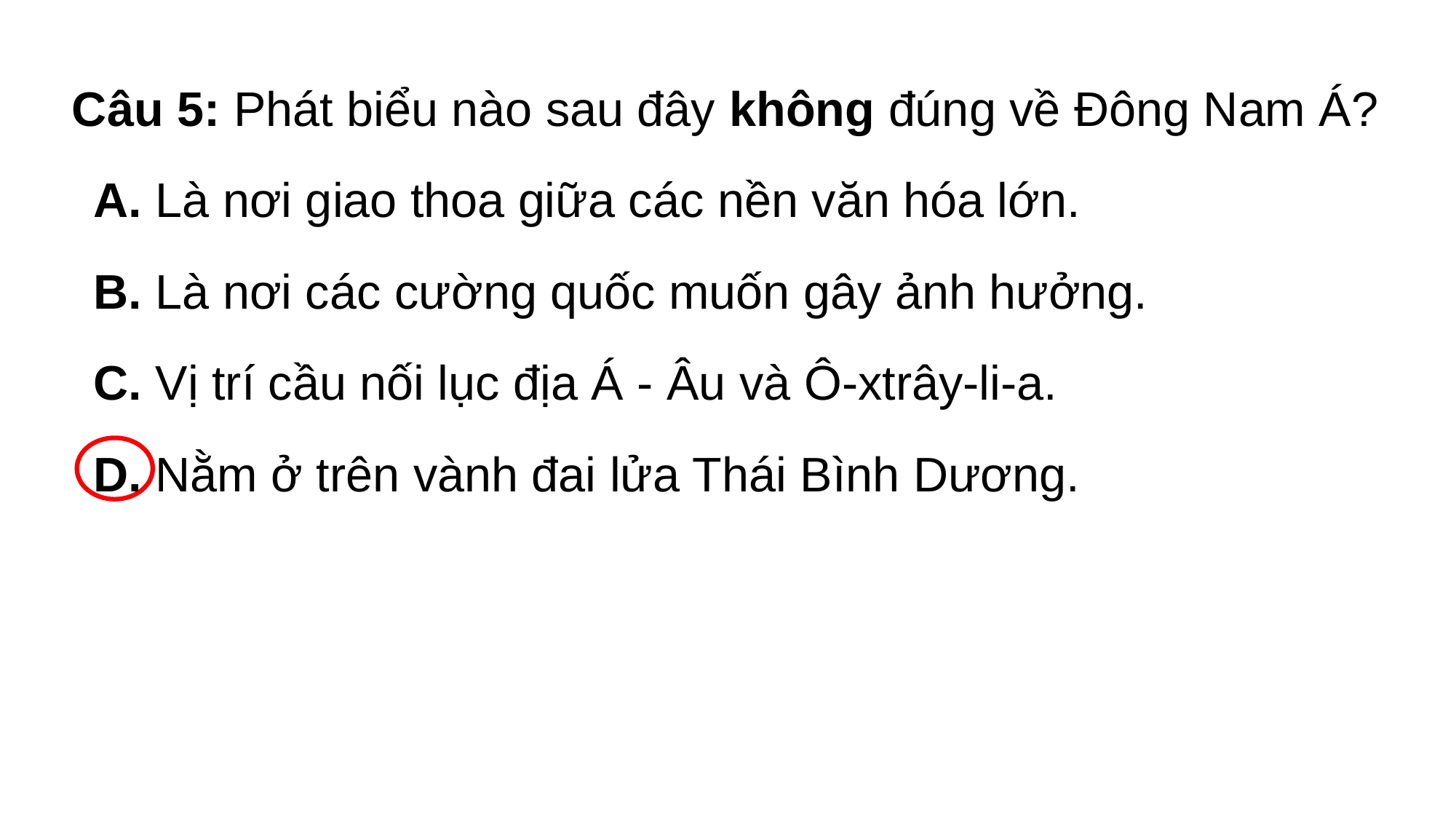

Câu 5: Phát biểu nào sau đây không đúng về Đông Nam Á?
A. Là nơi giao thoa giữa các nền văn hóa lớn.
B. Là nơi các cường quốc muốn gây ảnh hưởng.
C. Vị trí cầu nối lục địa Á - Âu và Ô-xtrây-li-a.
D. Nằm ở trên vành đai lửa Thái Bình Dương.